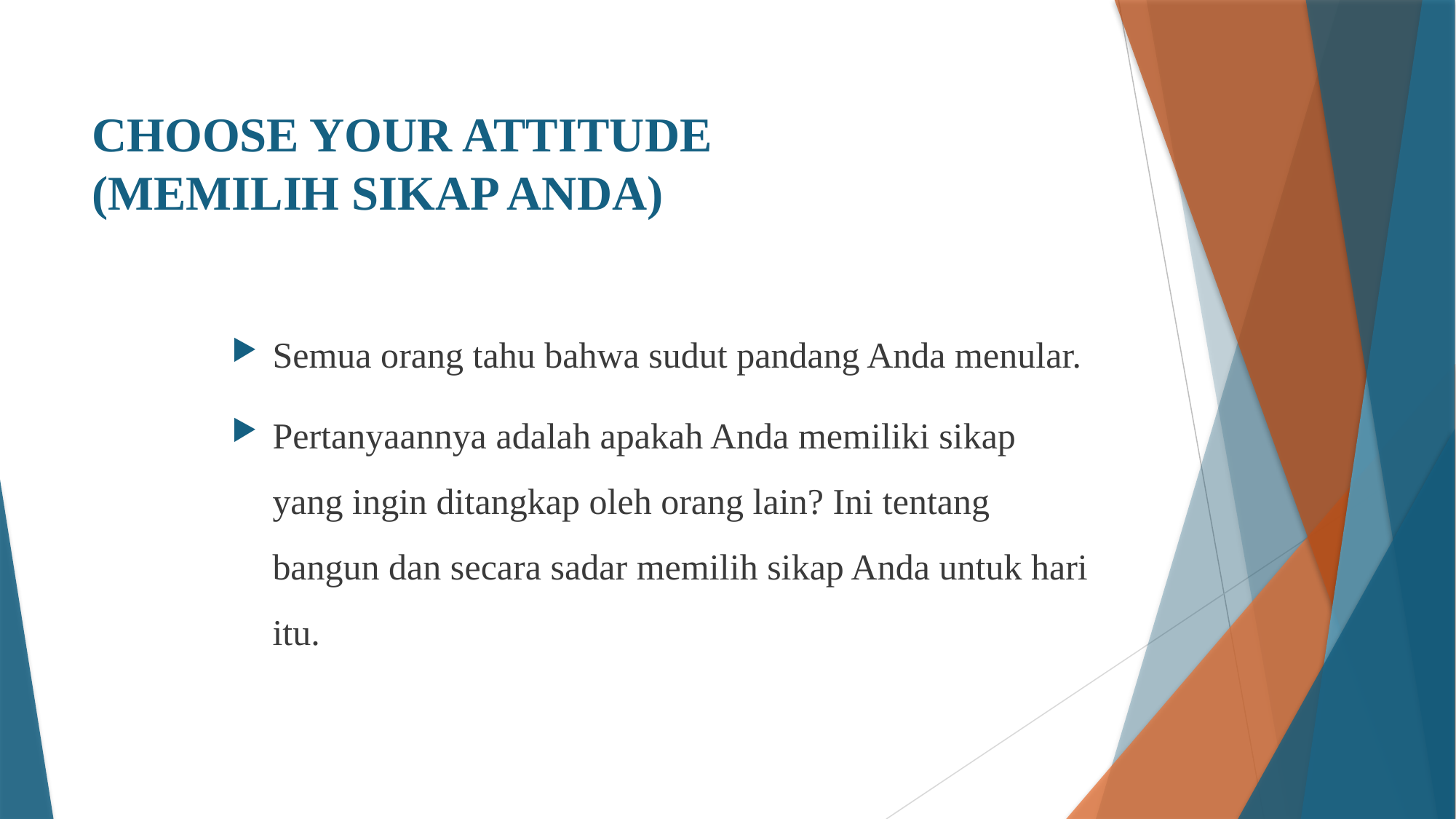

# CHOOSE YOUR ATTITUDE (MEMILIH SIKAP ANDA)
Semua orang tahu bahwa sudut pandang Anda menular.
Pertanyaannya adalah apakah Anda memiliki sikap yang ingin ditangkap oleh orang lain? Ini tentang bangun dan secara sadar memilih sikap Anda untuk hari itu.